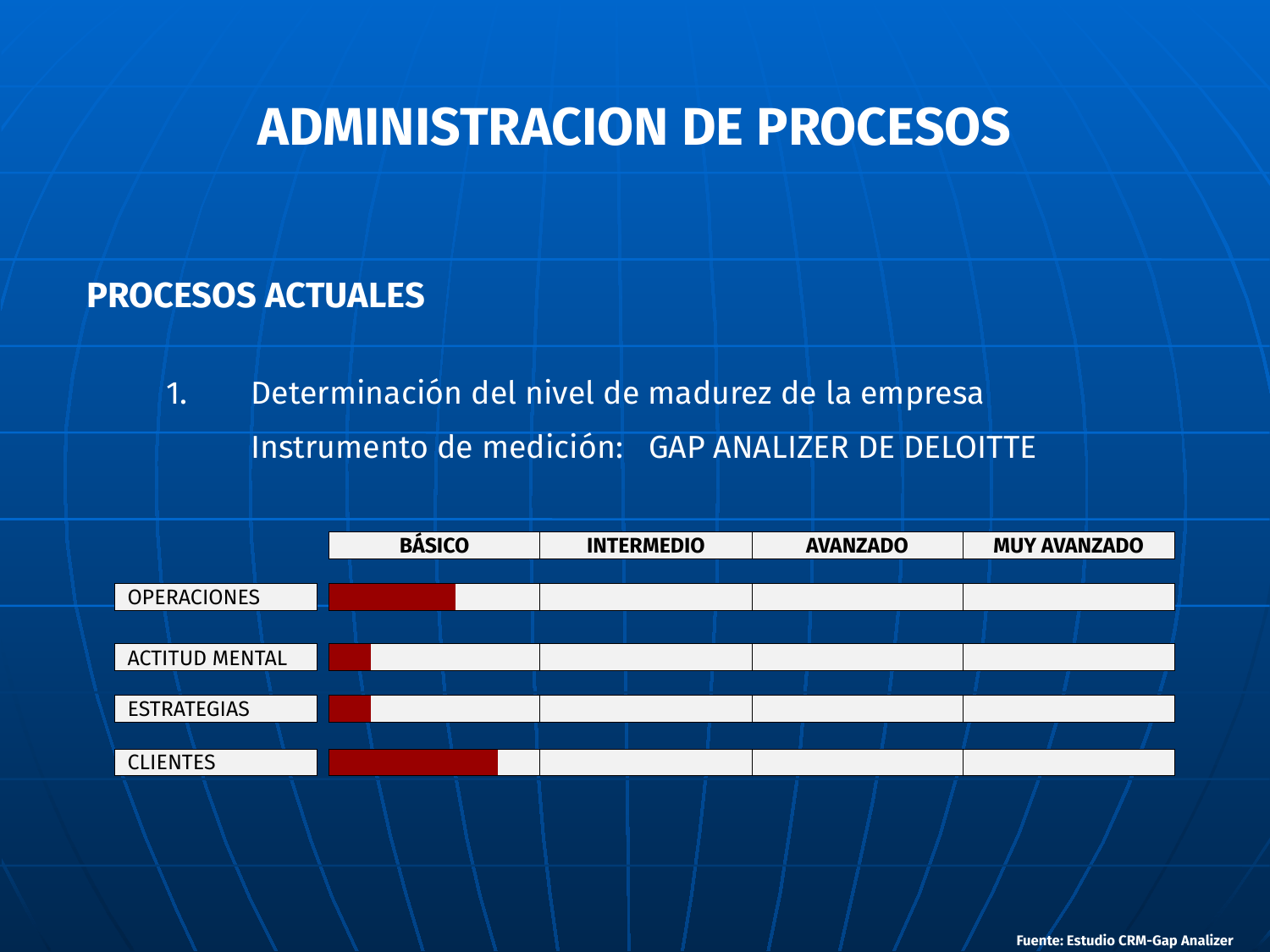

ADMINISTRACION DE PROCESOS
PROCESOS ACTUALES
Determinación del nivel de madurez de la empresa

	Instrumento de medición:   GAP ANALIZER DE DELOITTE
|  |  | BÁSICO |  |  |  |  | INTERMEDIO |  |  |  |  | AVANZADO |  |  |  |  | MUY AVANZADO |  |  |  |  |
| --- | --- | --- | --- | --- | --- | --- | --- | --- | --- | --- | --- | --- | --- | --- | --- | --- | --- | --- | --- | --- | --- |
|  |  |  |  |  |  |  |  |  |  |  |  |  |  |  |  |  |  |  |  |  |  |
| OPERACIONES |  |  |  |  |  |  |  |  |  |  |  |  |  |  |  |  |  |  |  |  |  |
|  |  |  |  |  |  |  |  |  |  |  |  |  |  |  |  |  |  |  |  |  |  |
| ACTITUD MENTAL |  |  |  |  |  |  |  |  |  |  |  |  |  |  |  |  |  |  |  |  |  |
|  |  |  |  |  |  |  |  |  |  |  |  |  |  |  |  |  |  |  |  |  |  |
| ESTRATEGIAS |  |  |  |  |  |  |  |  |  |  |  |  |  |  |  |  |  |  |  |  |  |
|  |  |  |  |  |  |  |  |  |  |  |  |  |  |  |  |  |  |  |  |  |  |
| CLIENTES |  |  |  |  |  |  |  |  |  |  |  |  |  |  |  |  |  |  |  |  |  |
Fuente: Estudio CRM-Gap Analizer